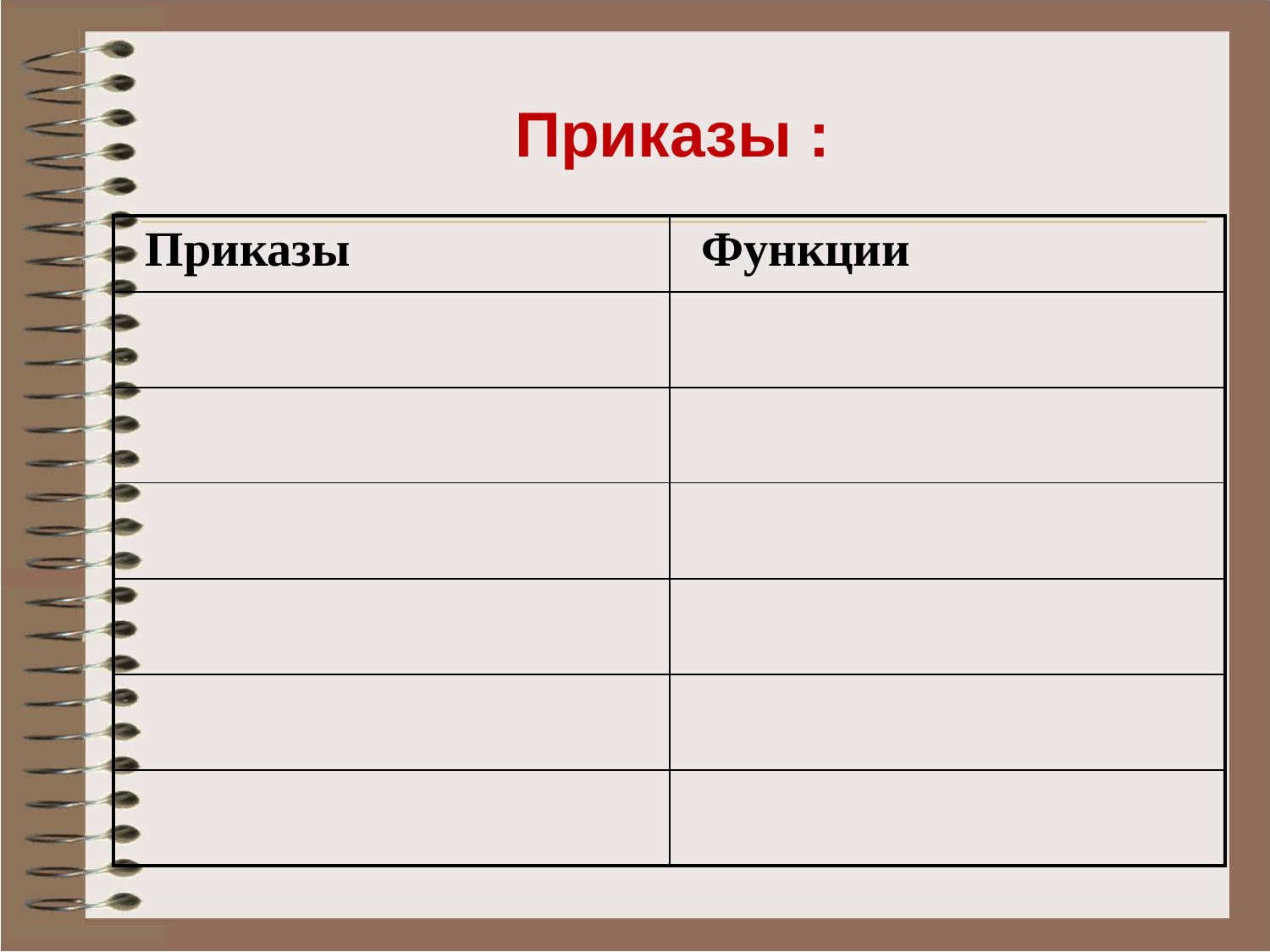

Приказы :
| Приказы | Функции |
| --- | --- |
|  |  |
|  |  |
|  |  |
|  |  |
|  |  |
|  |  |